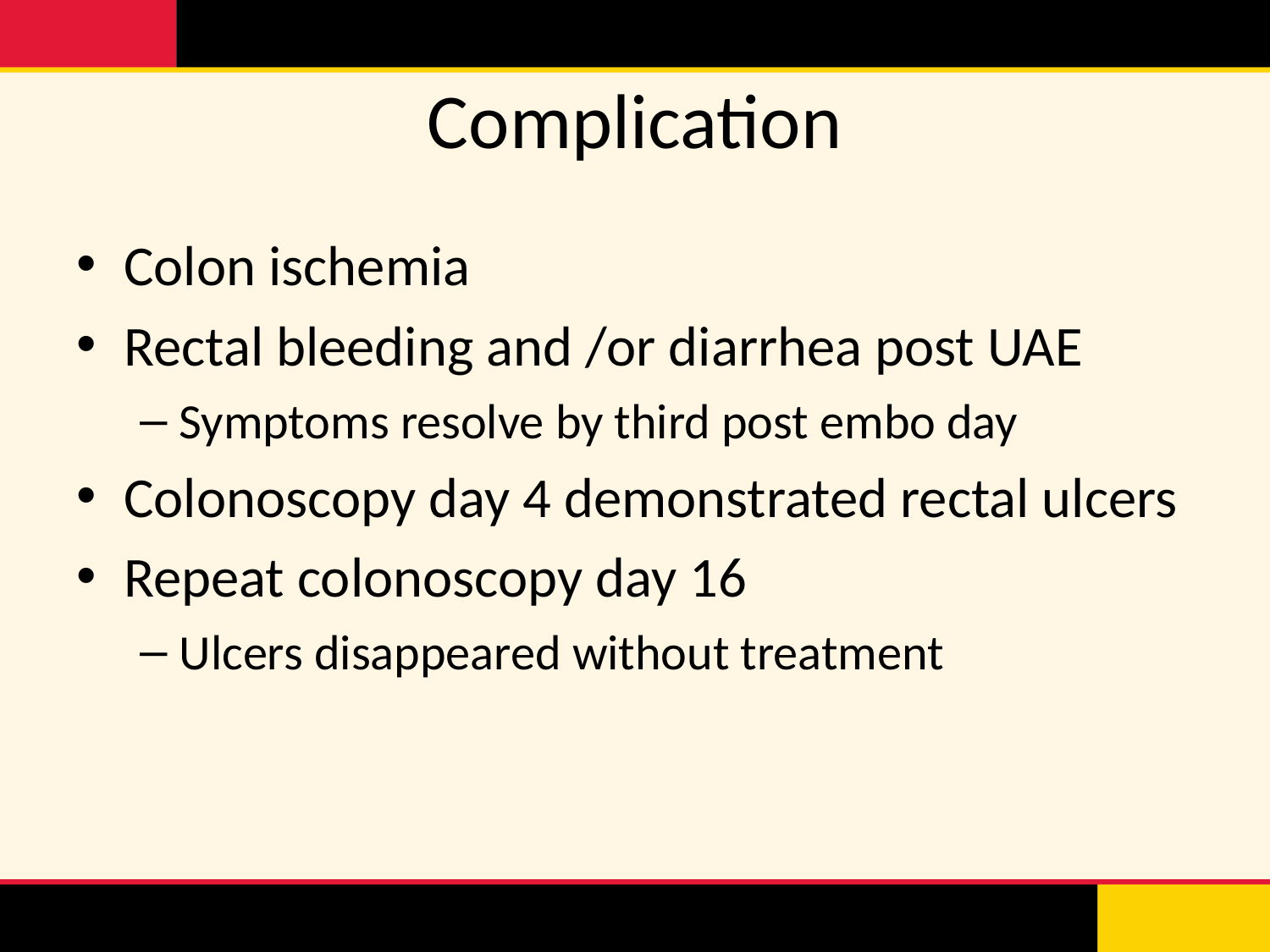

# Complication
Colon ischemia
Rectal bleeding and /or diarrhea post UAE
Symptoms resolve by third post embo day
Colonoscopy day 4 demonstrated rectal ulcers
Repeat colonoscopy day 16
Ulcers disappeared without treatment